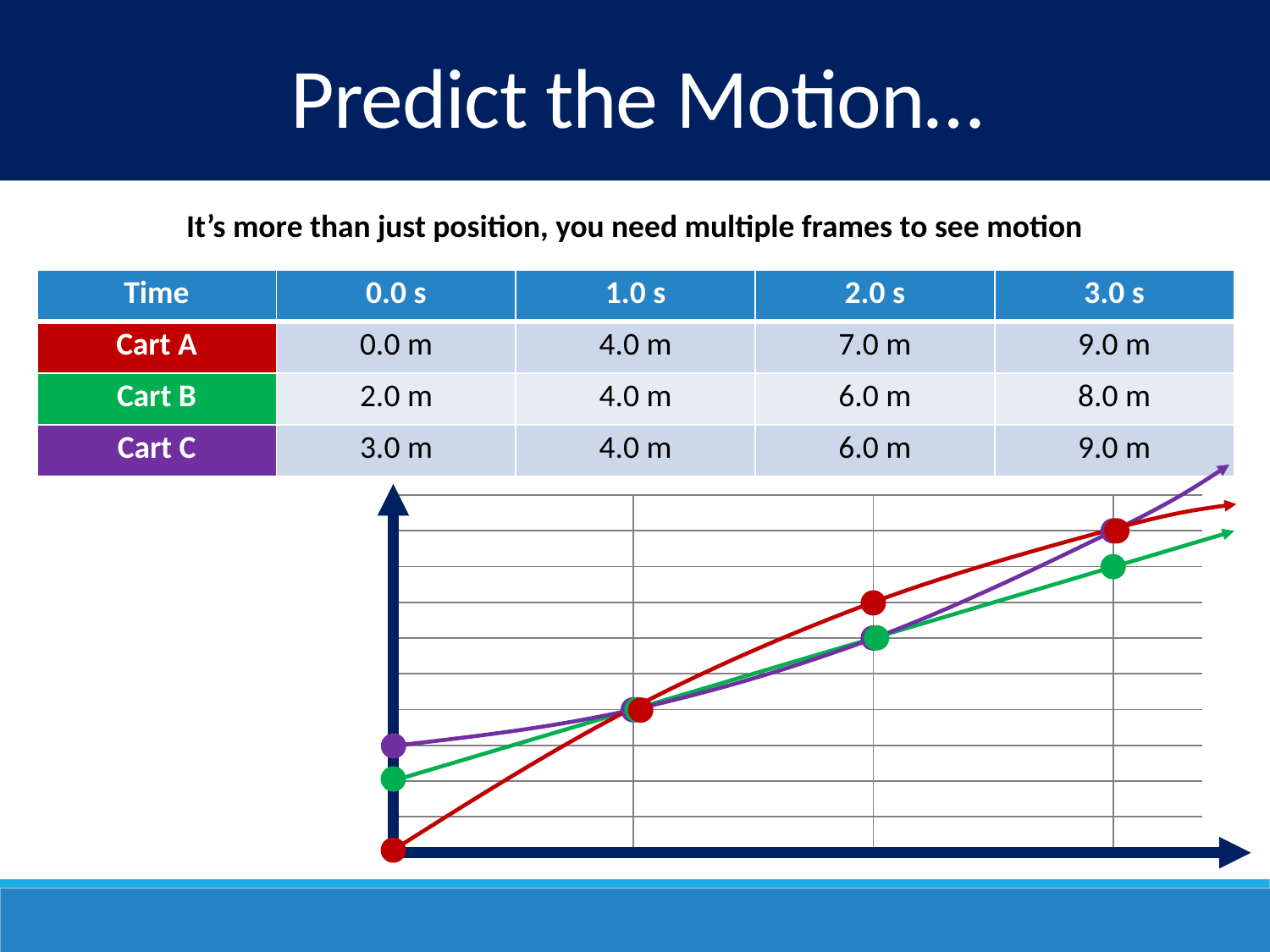

Predict the Motion…
It’s more than just position, you need multiple frames to see motion
| Time | 0.0 s | 1.0 s | 2.0 s | 3.0 s |
| --- | --- | --- | --- | --- |
| Cart A | 0.0 m | 4.0 m | 7.0 m | 9.0 m |
| Cart B | 2.0 m | 4.0 m | 6.0 m | 8.0 m |
| Cart C | 3.0 m | 4.0 m | 6.0 m | 9.0 m |

|  |  |  |  |
| --- | --- | --- | --- |
|  |  |  |  |
|  |  |  |  |
|  |  |  |  |
|  |  |  |  |
|  |  |  |  |
|  |  |  |  |
|  |  |  |  |
|  |  |  |  |
|  |  |  |  |